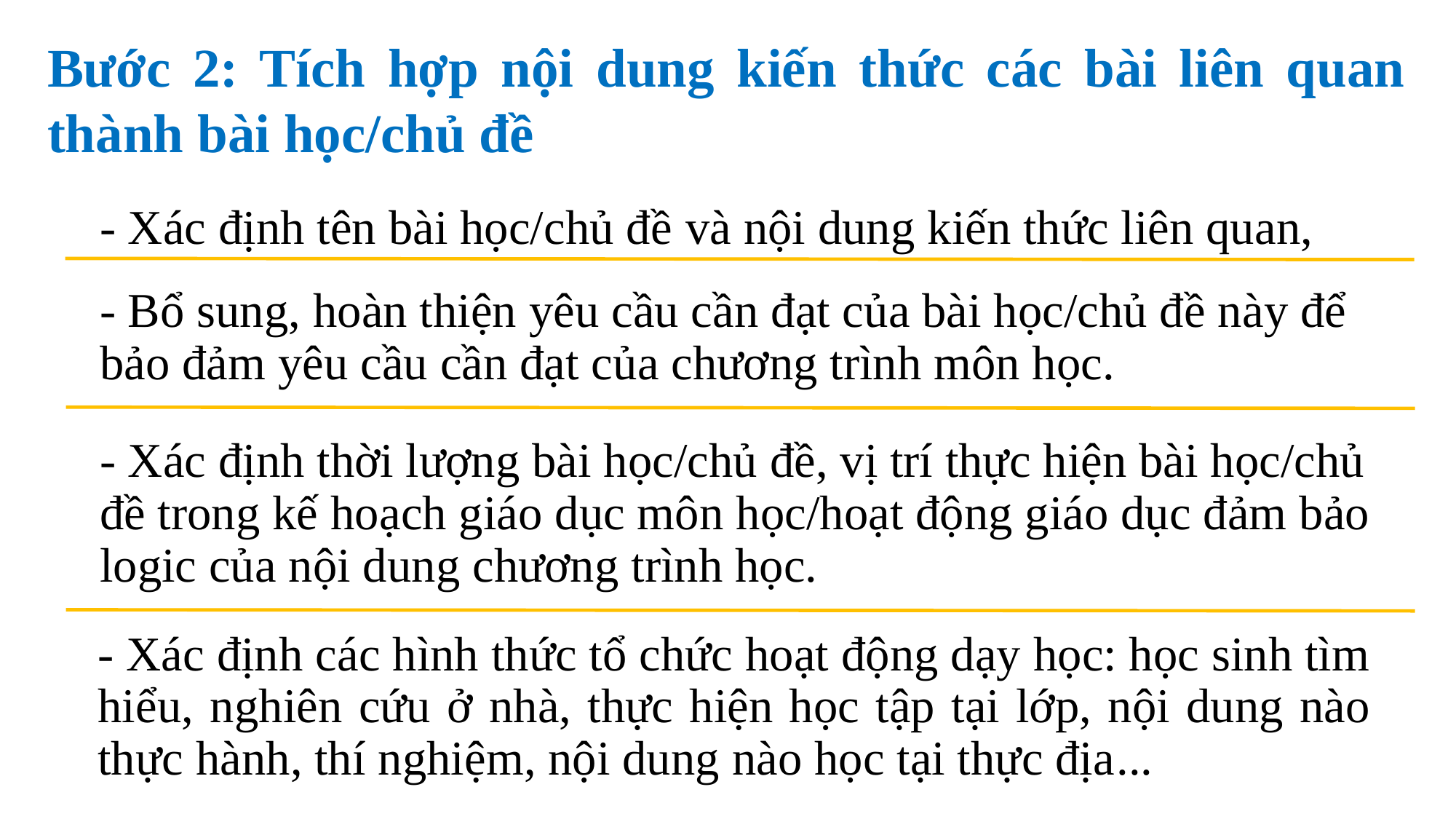

Bước 2: Tích hợp nội dung kiến thức các bài liên quan thành bài học/chủ đề
- Xác định tên bài học/chủ đề và nội dung kiến thức liên quan,

- Bổ sung, hoàn thiện yêu cầu cần đạt của bài học/chủ đề này để bảo đảm yêu cầu cần đạt của chương trình môn học.

- Xác định thời lượng bài học/chủ đề, vị trí thực hiện bài học/chủ đề trong kế hoạch giáo dục môn học/hoạt động giáo dục đảm bảo logic của nội dung chương trình học.

- Xác định các hình thức tổ chức hoạt động dạy học: học sinh tìm hiểu, nghiên cứu ở nhà, thực hiện học tập tại lớp, nội dung nào thực hành, thí nghiệm, nội dung nào học tại thực địa...